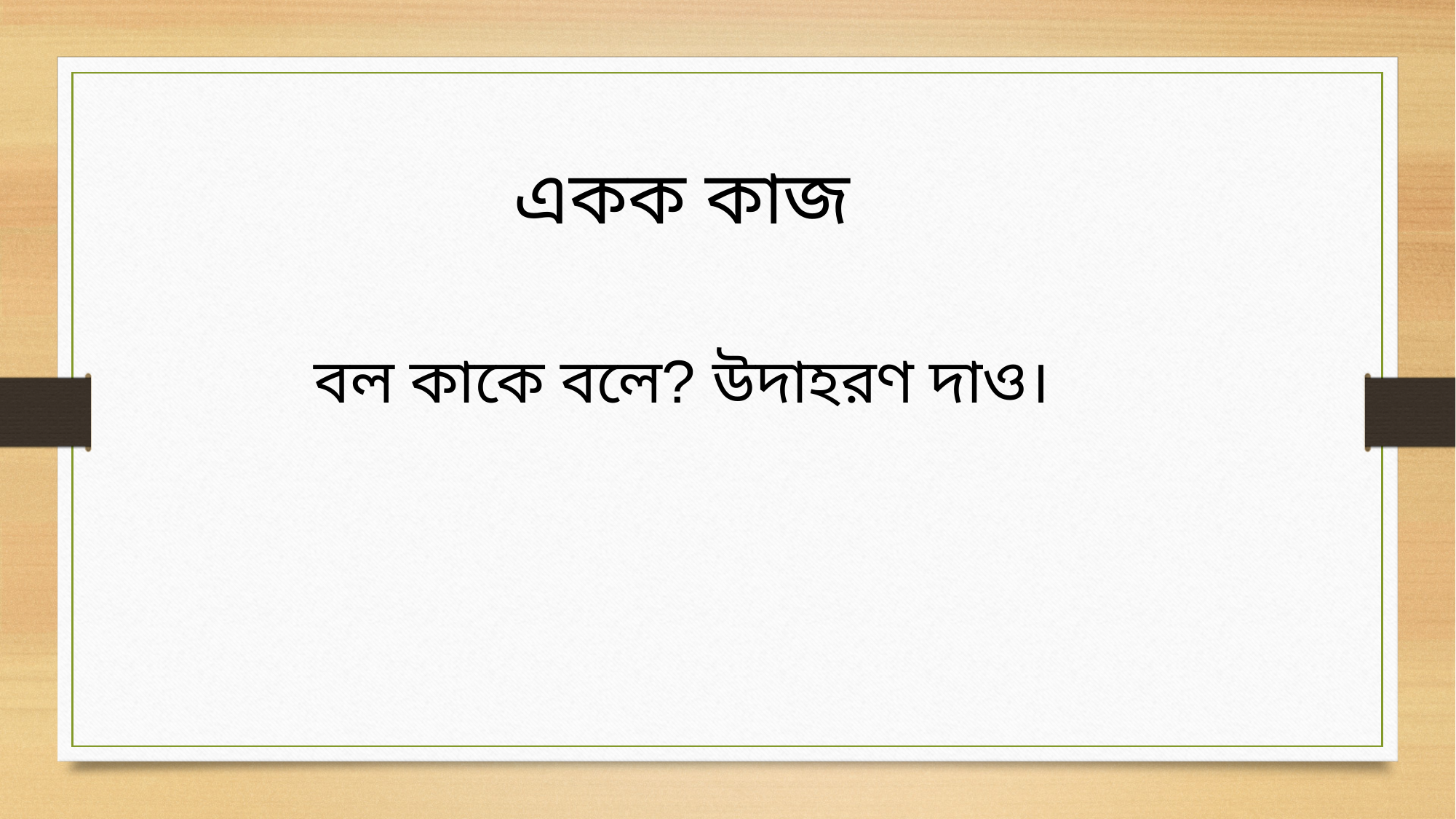

একক কাজ
বল কাকে বলে? উদাহরণ দাও।